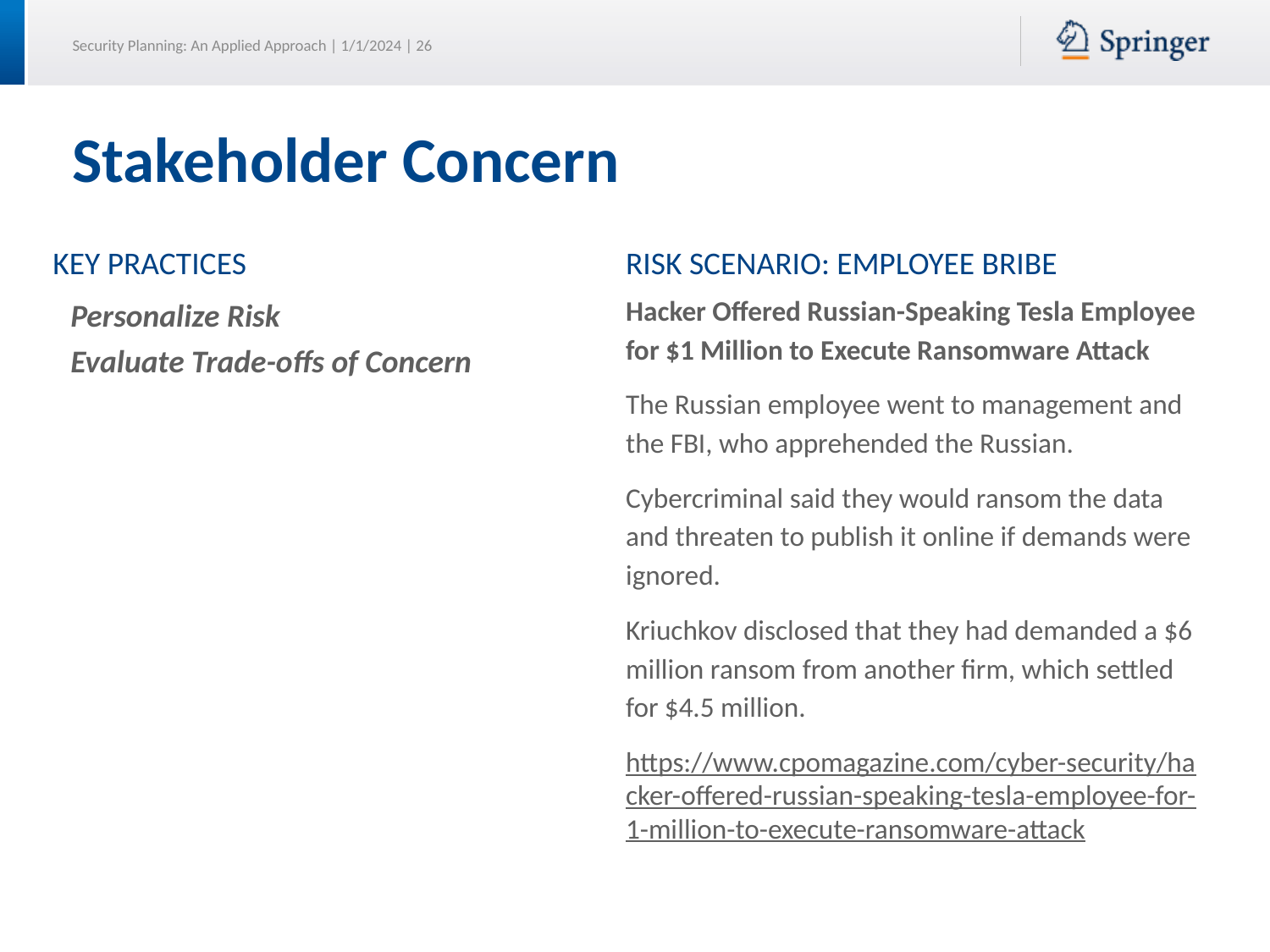

# Stakeholder Concern
Key Practices
Risk Scenario: Employee Bribe
Personalize Risk
Evaluate Trade-offs of Concern

Hacker Offered Russian-Speaking Tesla Employee for $1 Million to Execute Ransomware Attack
The Russian employee went to management and the FBI, who apprehended the Russian.
Cybercriminal said they would ransom the data and threaten to publish it online if demands were ignored.
Kriuchkov disclosed that they had demanded a $6 million ransom from another firm, which settled for $4.5 million.
https://www.cpomagazine.com/cyber-security/hacker-offered-russian-speaking-tesla-employee-for-1-million-to-execute-ransomware-attack